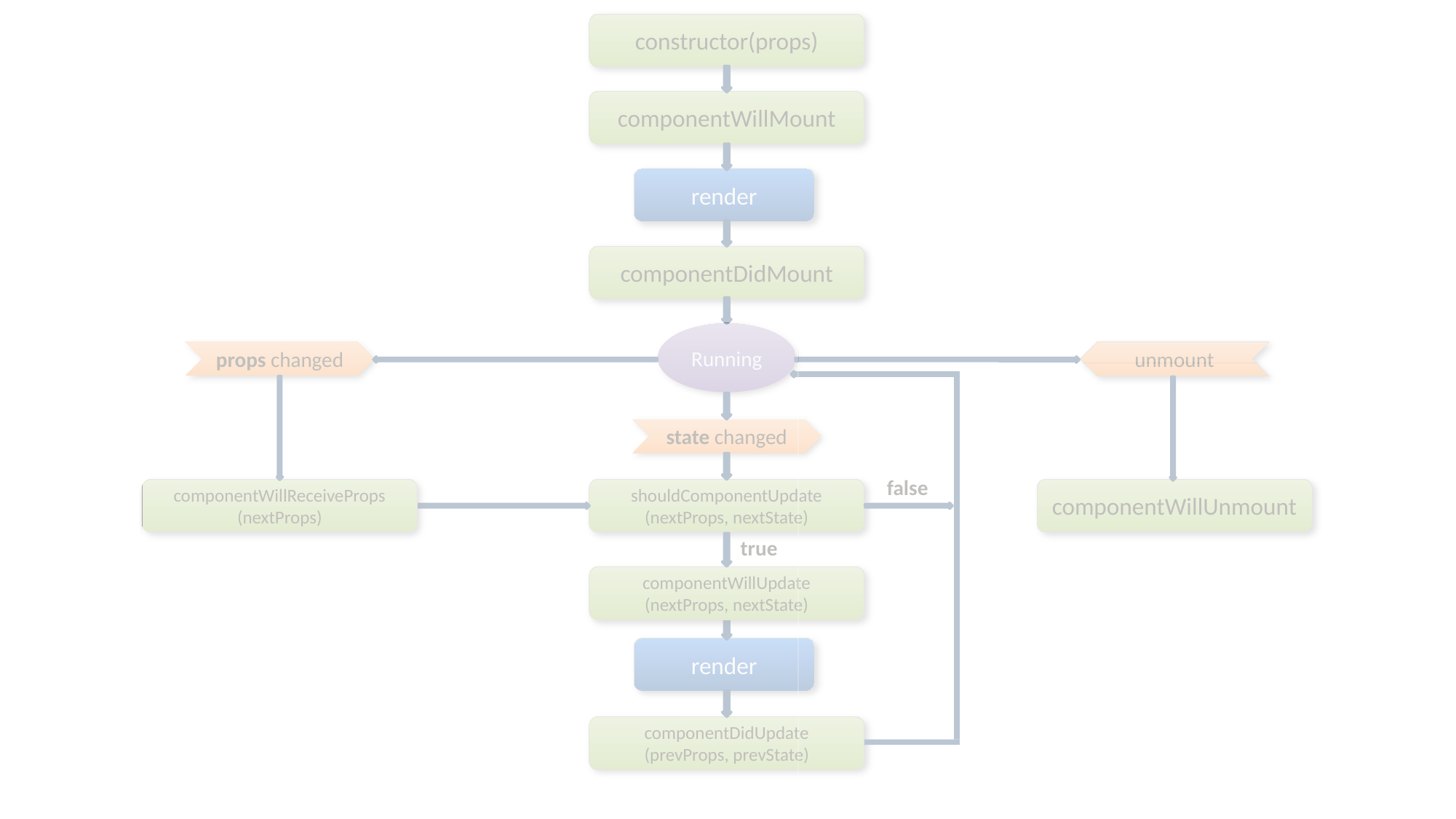

constructor(props)

componentWillMount

render

componentDidMount

Running
props changed
unmount

state changed

false
componentWillReceiveProps
(nextProps)
shouldComponentUpdate
(nextProps, nextState)
componentWillUnmount
true

componentWillUpdate
(nextProps, nextState)

render

componentDidUpdate
(prevProps, prevState)